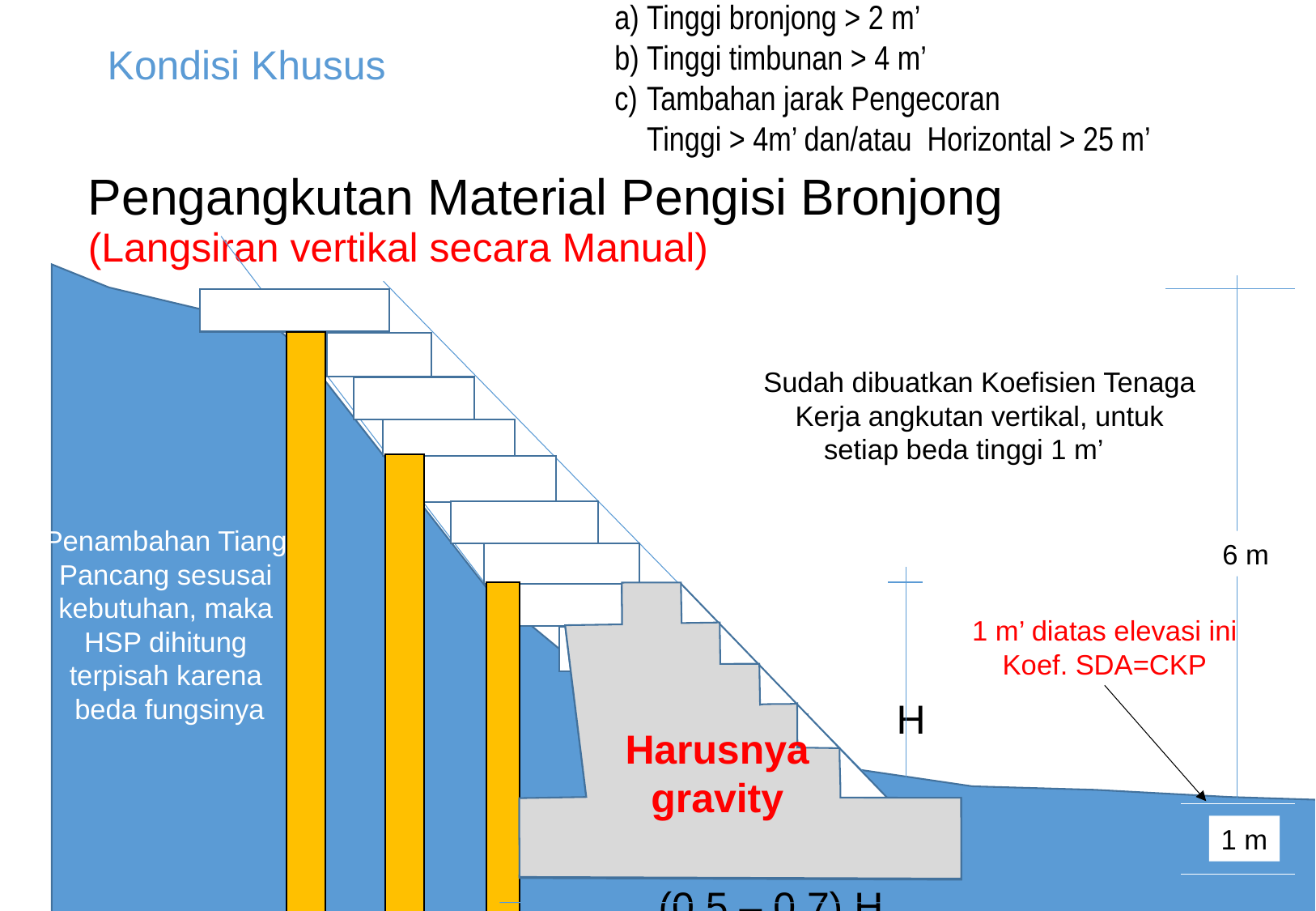

Tinggi bronjong > 2 m’
Tinggi timbunan > 4 m’
Tambahan jarak Pengecoran
Tinggi > 4m’ dan/atau  Horizontal > 25 m’
Kondisi Khusus
	Pengangkutan Material Pengisi Bronjong

	(Langsiran vertikal secara Manual)

Sudah dibuatkan Koefisien Tenaga Kerja angkutan vertikal, untuk setiap beda tinggi 1 m’ m
Penambahan Tiang
Pancang sesusai
kebutuhan, maka
HSP dihitung
terpisah karena
beda fungsinya
6 m

                                      H

                 (0,5 – 0,7) H

Harusnya
gravity

Harusnya
gravity
1 m’ diatas elevasi ini
Koef. SDA=CKP
1 m